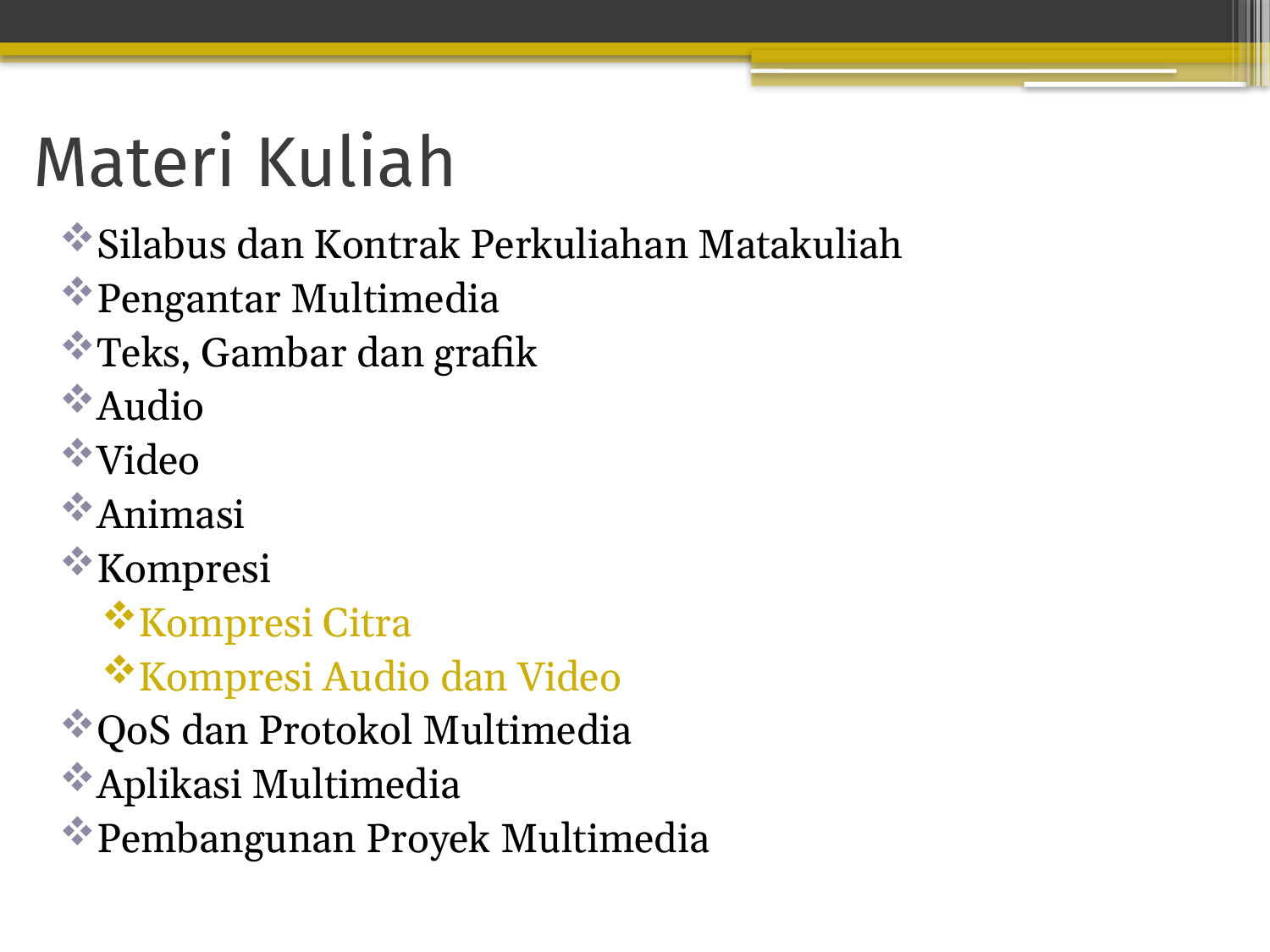

# Materi Kuliah
Silabus dan Kontrak Perkuliahan Matakuliah
Pengantar Multimedia
Teks, Gambar dan grafik
Audio
Video
Animasi
Kompresi
Kompresi Citra
Kompresi Audio dan Video
QoS dan Protokol Multimedia
Aplikasi Multimedia
Pembangunan Proyek Multimedia